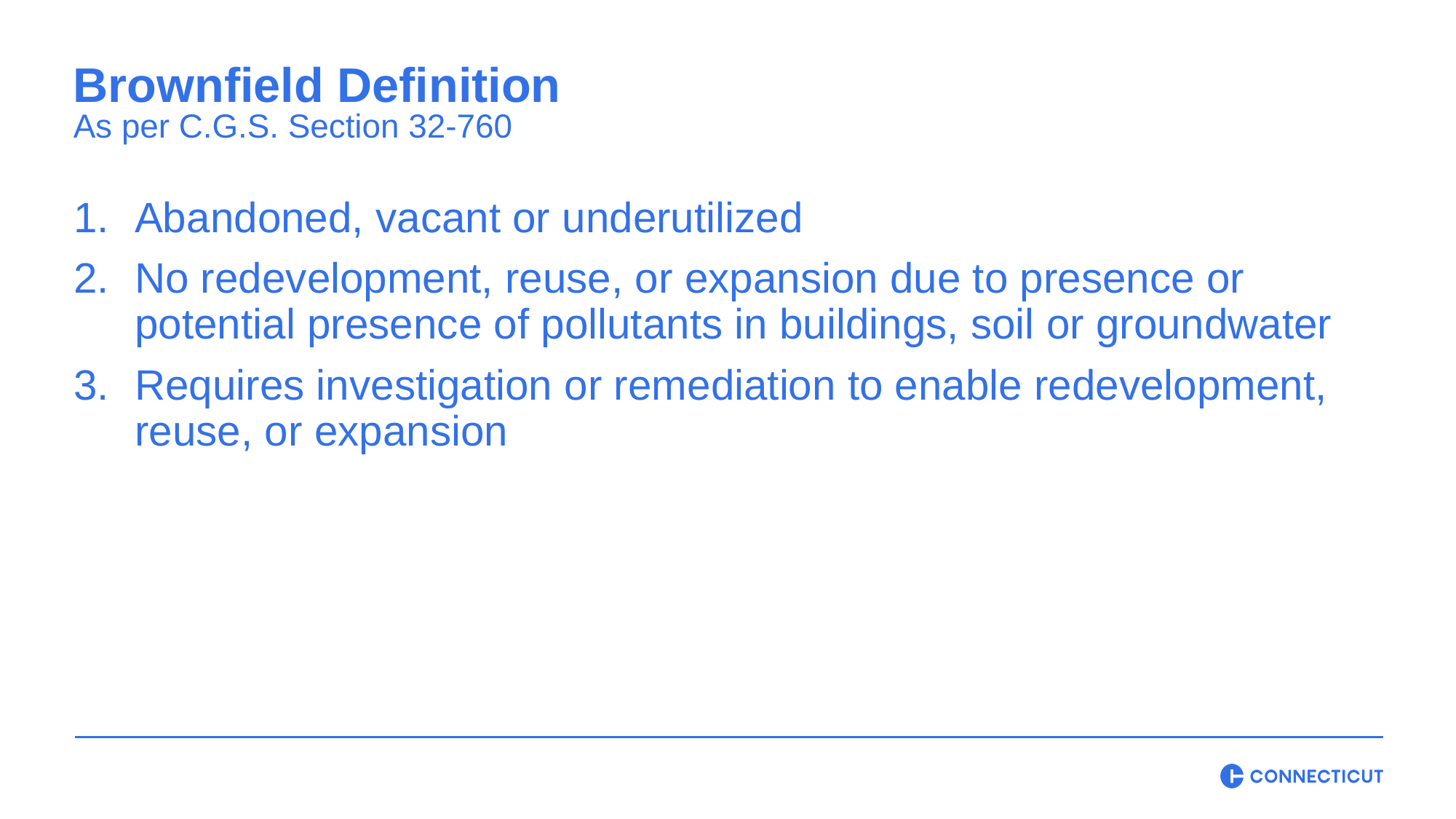

Brownfield Definition
As per C.G.S. Section 32-760
Abandoned, vacant or underutilized
No redevelopment, reuse, or expansion due to presence or potential presence of pollutants in buildings, soil or groundwater
Requires investigation or remediation to enable redevelopment, reuse, or expansion